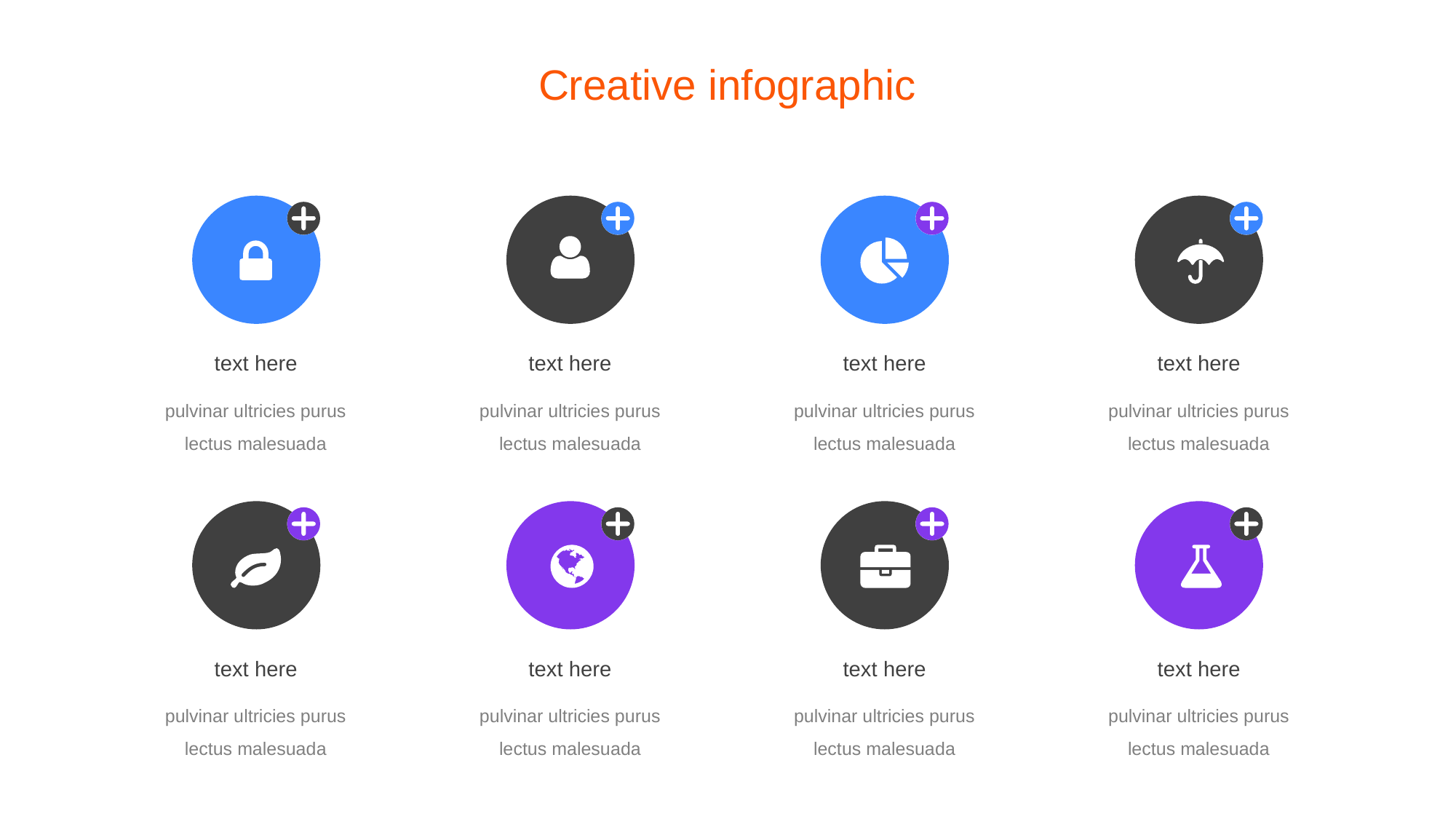

Creative infographic

text here
pulvinar ultricies purus lectus malesuada
text here
pulvinar ultricies purus lectus malesuada
text here
pulvinar ultricies purus lectus malesuada
text here
pulvinar ultricies purus lectus malesuada

text here
pulvinar ultricies purus lectus malesuada
text here
pulvinar ultricies purus lectus malesuada
text here
pulvinar ultricies purus lectus malesuada
text here
pulvinar ultricies purus lectus malesuada